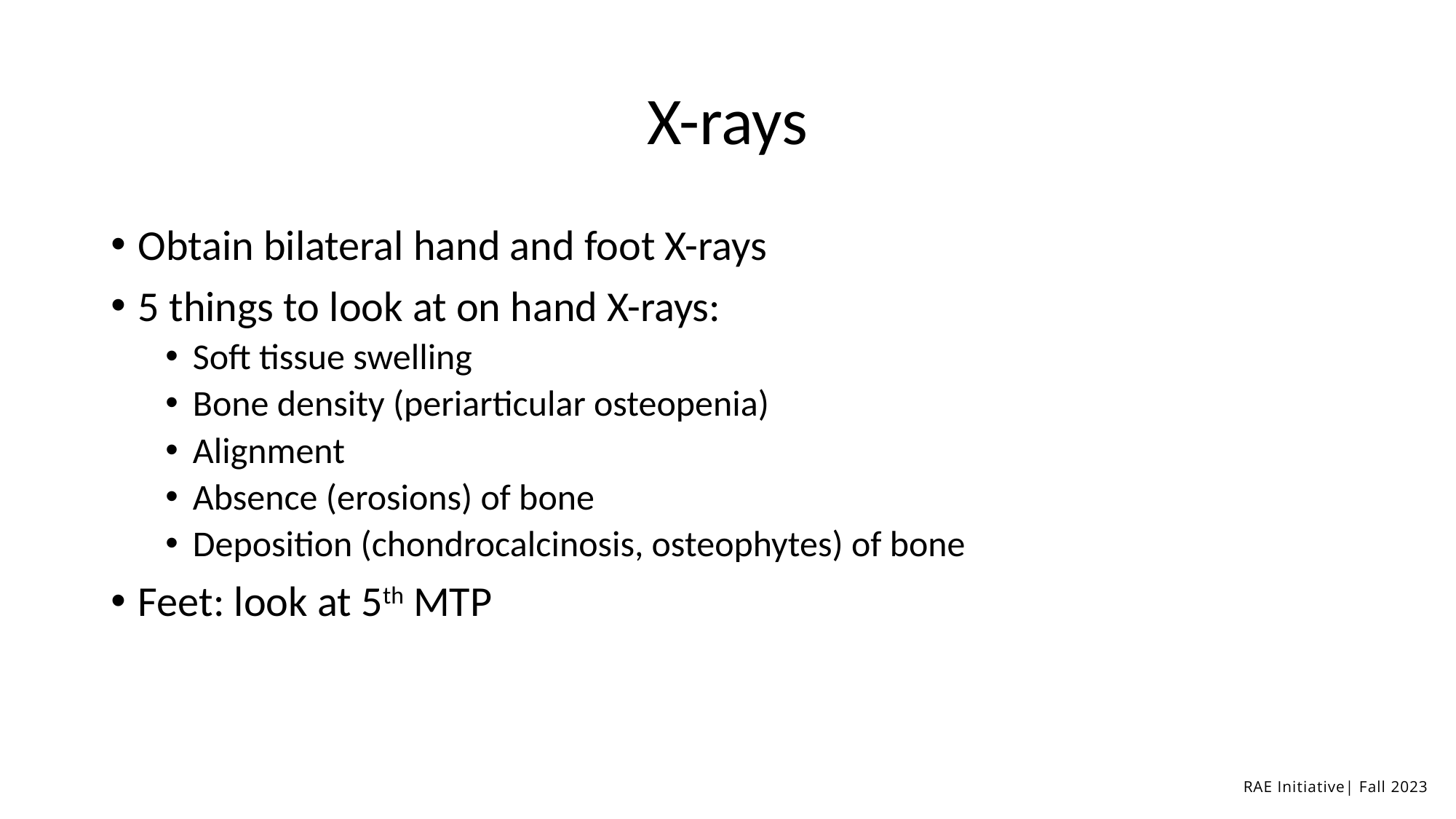

# X-rays
Obtain bilateral hand and foot X-rays
5 things to look at on hand X-rays:
Soft tissue swelling
Bone density (periarticular osteopenia)
Alignment
Absence (erosions) of bone
Deposition (chondrocalcinosis, osteophytes) of bone
Feet: look at 5th MTP
RAE Initiative| Fall 2023